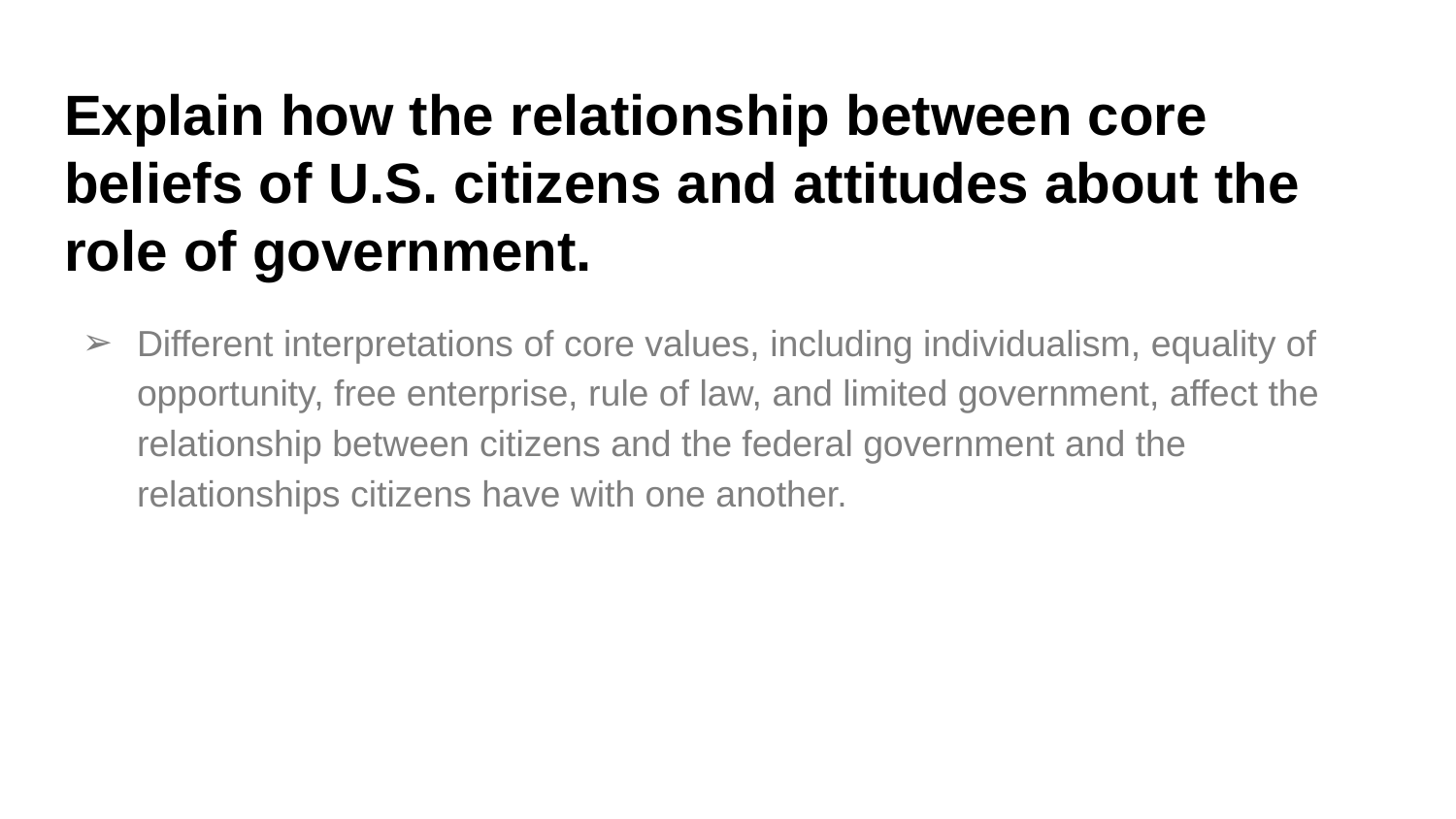

# Explain how the relationship between core beliefs of U.S. citizens and attitudes about the role of government.
Different interpretations of core values, including individualism, equality of opportunity, free enterprise, rule of law, and limited government, affect the relationship between citizens and the federal government and the relationships citizens have with one another.